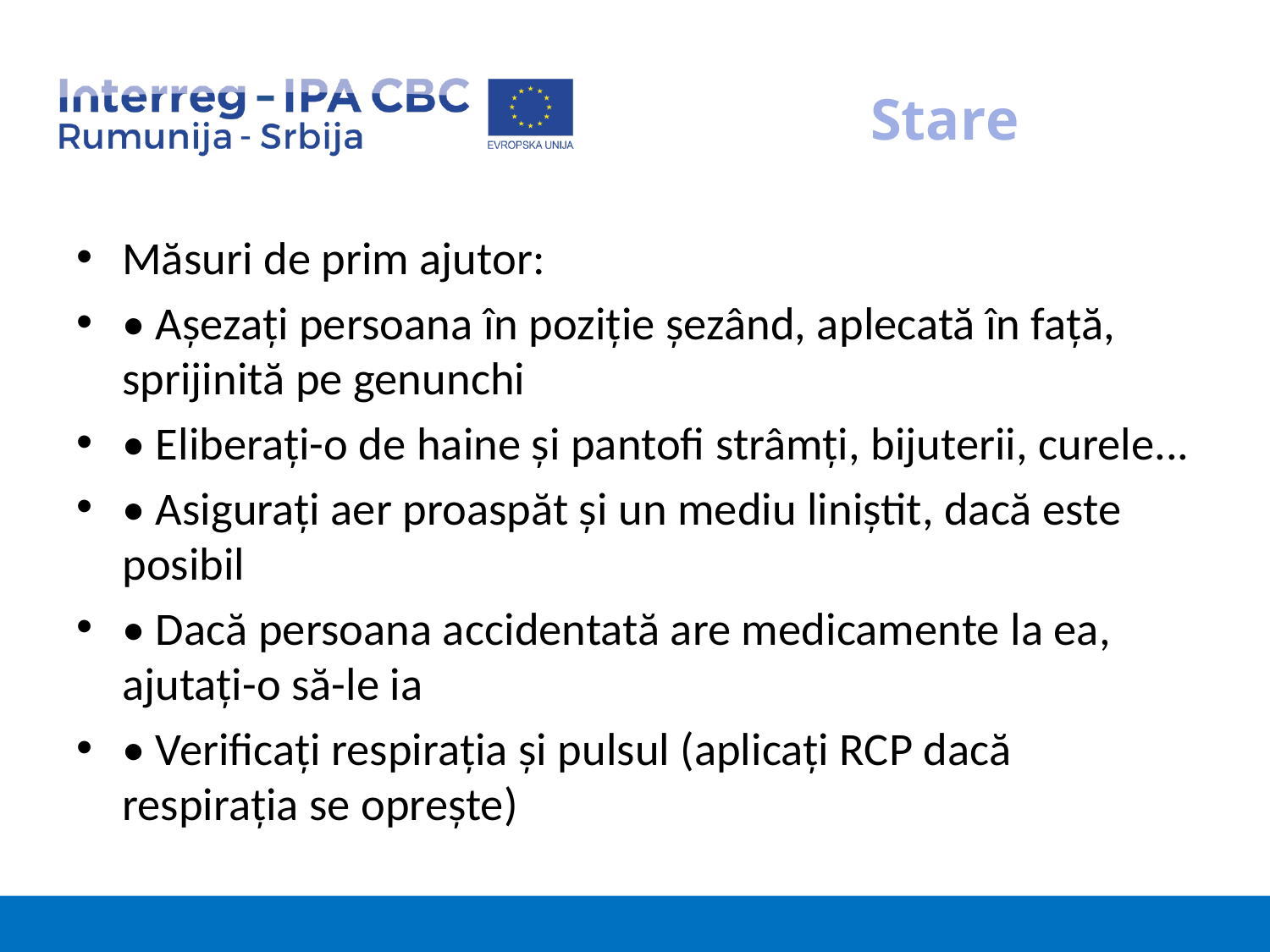

# Stare
Măsuri de prim ajutor:
• Așezați persoana în poziție șezând, aplecată în față, sprijinită pe genunchi
• Eliberați-o de haine și pantofi strâmți, bijuterii, curele...
• Asigurați aer proaspăt și un mediu liniștit, dacă este posibil
• Dacă persoana accidentată are medicamente la ea, ajutați-o să-le ia
• Verificați respirația și pulsul (aplicați RCP dacă respirația se oprește)